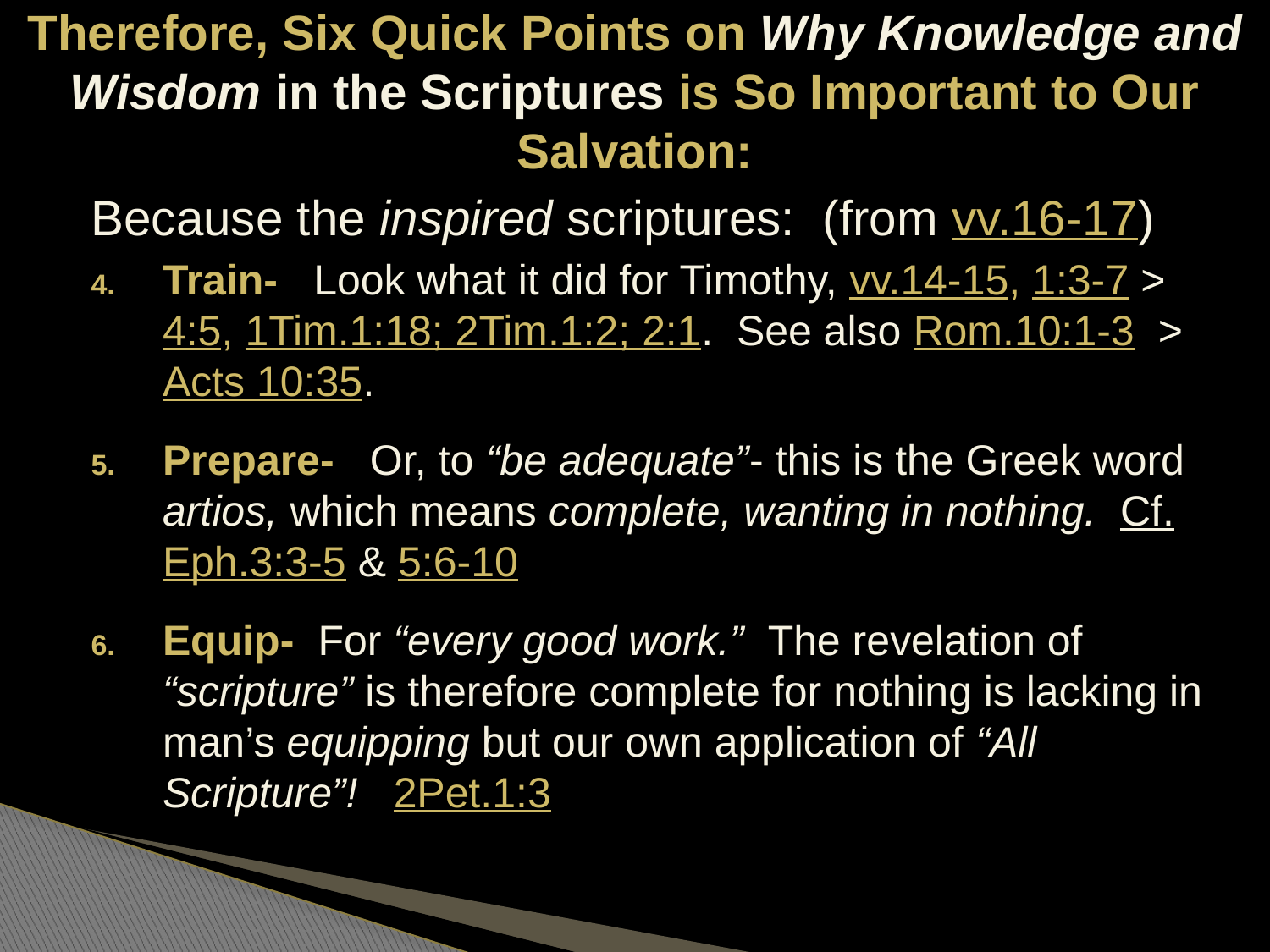

# Therefore, Six Quick Points on Why Knowledge and Wisdom in the Scriptures is So Important to Our Salvation:
Because the inspired scriptures:  (from vv.16-17)
Train-   Look what it did for Timothy, vv.14-15, 1:3-7 > 4:5, 1Tim.1:18; 2Tim.1:2; 2:1.  See also Rom.10:1-3  >  Acts 10:35.
Prepare-   Or, to “be adequate”- this is the Greek word artios, which means complete, wanting in nothing.  Cf. Eph.3:3-5 & 5:6-10
Equip-  For “every good work.”  The revelation of “scripture” is therefore complete for nothing is lacking in man’s equipping but our own application of “All Scripture”!   2Pet.1:3